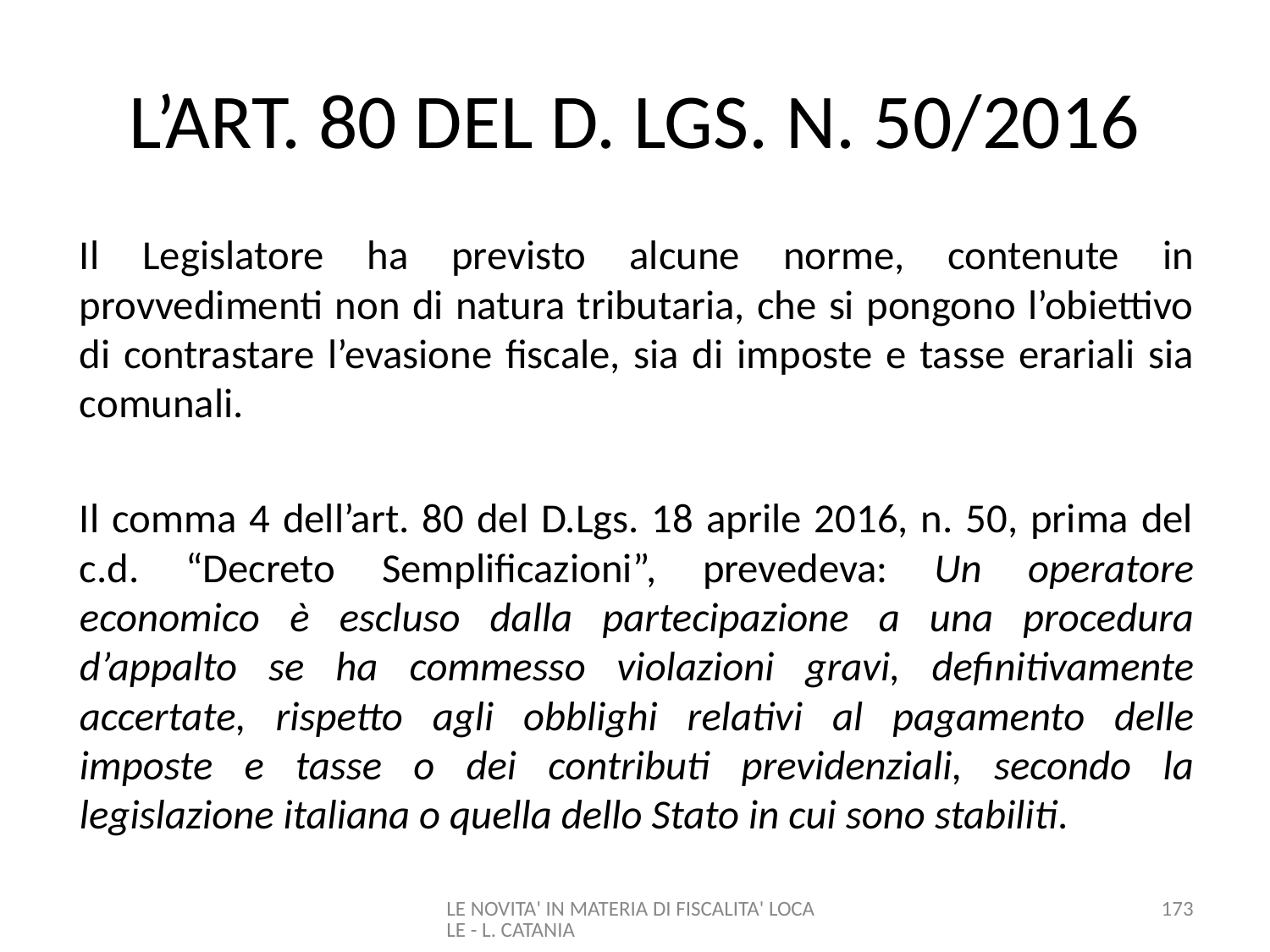

# L’ART. 80 DEL D. LGS. N. 50/2016
Il Legislatore ha previsto alcune norme, contenute in provvedimenti non di natura tributaria, che si pongono l’obiettivo di contrastare l’evasione fiscale, sia di imposte e tasse erariali sia comunali.

Il comma 4 dell’art. 80 del D.Lgs. 18 aprile 2016, n. 50, prima del c.d. “Decreto Semplificazioni”, prevedeva: Un operatore economico è escluso dalla partecipazione a una procedura d’appalto se ha commesso violazioni gravi, definitivamente accertate, rispetto agli obblighi relativi al pagamento delle imposte e tasse o dei contributi previdenziali, secondo la legislazione italiana o quella dello Stato in cui sono stabiliti.

LE NOVITA' IN MATERIA DI FISCALITA' LOCALE - L. CATANIA
173